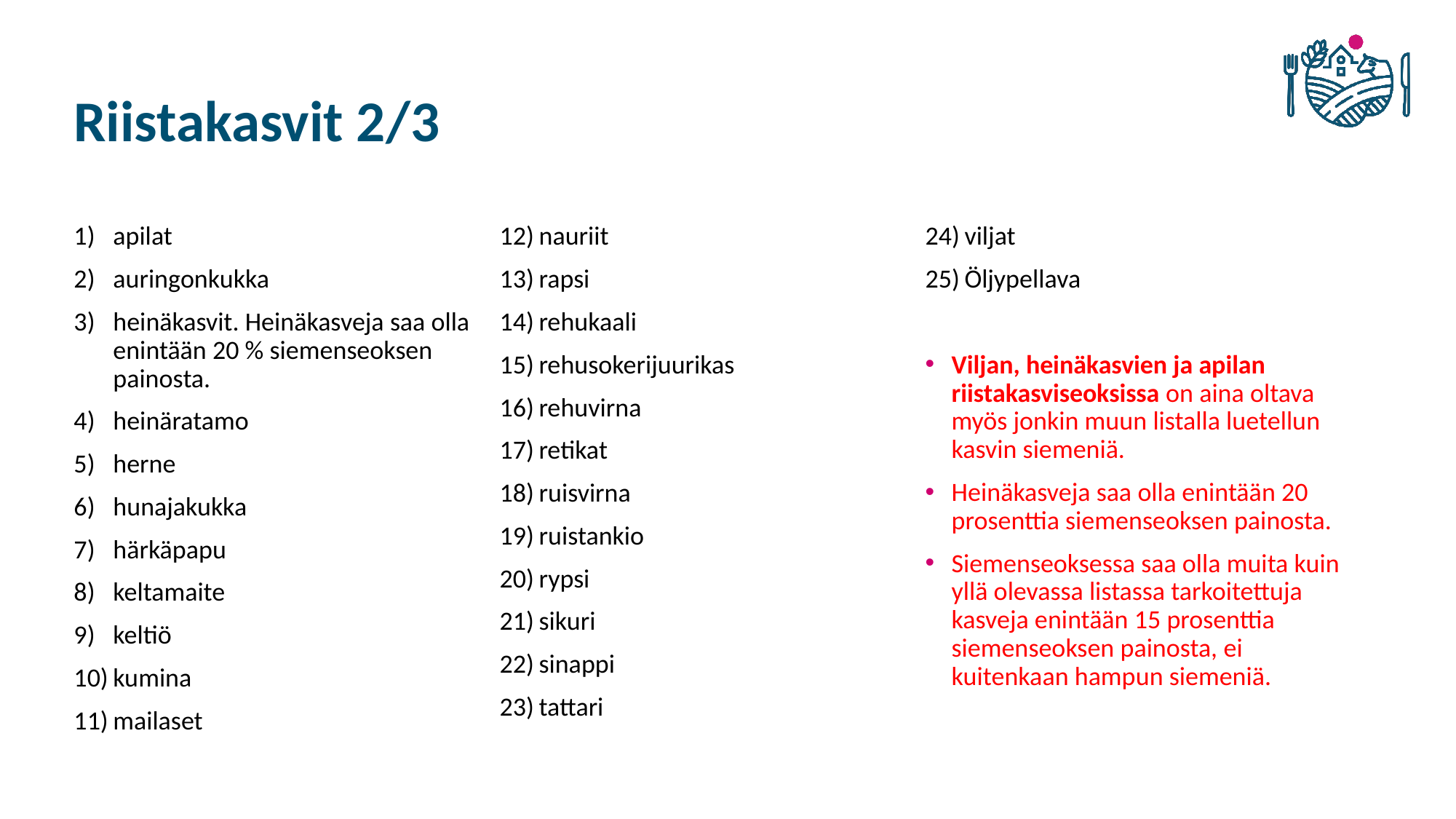

# Riistakasvit 2/3
apilat
auringonkukka
heinäkasvit. Heinäkasveja saa olla enintään 20 % siemenseoksen painosta.
heinäratamo
herne
hunajakukka
härkäpapu
keltamaite
keltiö
kumina
mailaset
nauriit
rapsi
rehukaali
rehusokerijuurikas
rehuvirna
retikat
ruisvirna
ruistankio
rypsi
sikuri
sinappi
tattari
viljat
Öljypellava

Viljan, heinäkasvien ja apilan riistakasviseoksissa on aina oltava myös jonkin muun listalla luetellun kasvin siemeniä.
Heinäkasveja saa olla enintään 20 prosenttia siemenseoksen painosta.
Siemenseoksessa saa olla muita kuin yllä olevassa listassa tarkoitettuja kasveja enintään 15 prosenttia siemenseoksen painosta, ei kuitenkaan hampun siemeniä.